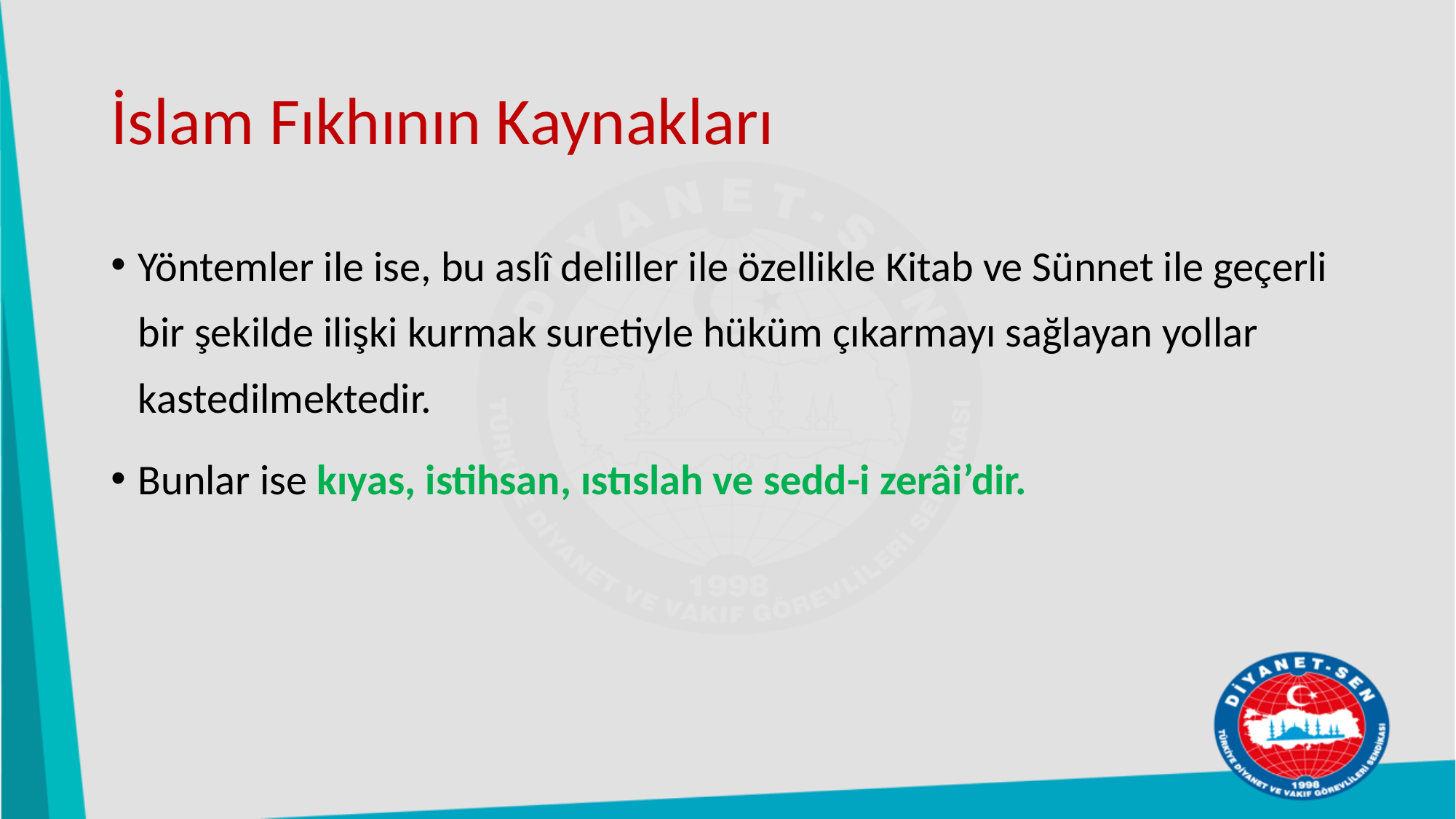

# İslam Fıkhının Kaynakları
Yöntemler ile ise, bu aslî deliller ile özellikle Kitab ve Sünnet ile geçerli bir şekilde ilişki kurmak suretiyle hüküm çıkarmayı sağlayan yollar kastedilmektedir.
Bunlar ise kıyas, istihsan, ıstıslah ve sedd-i zerâi’dir.